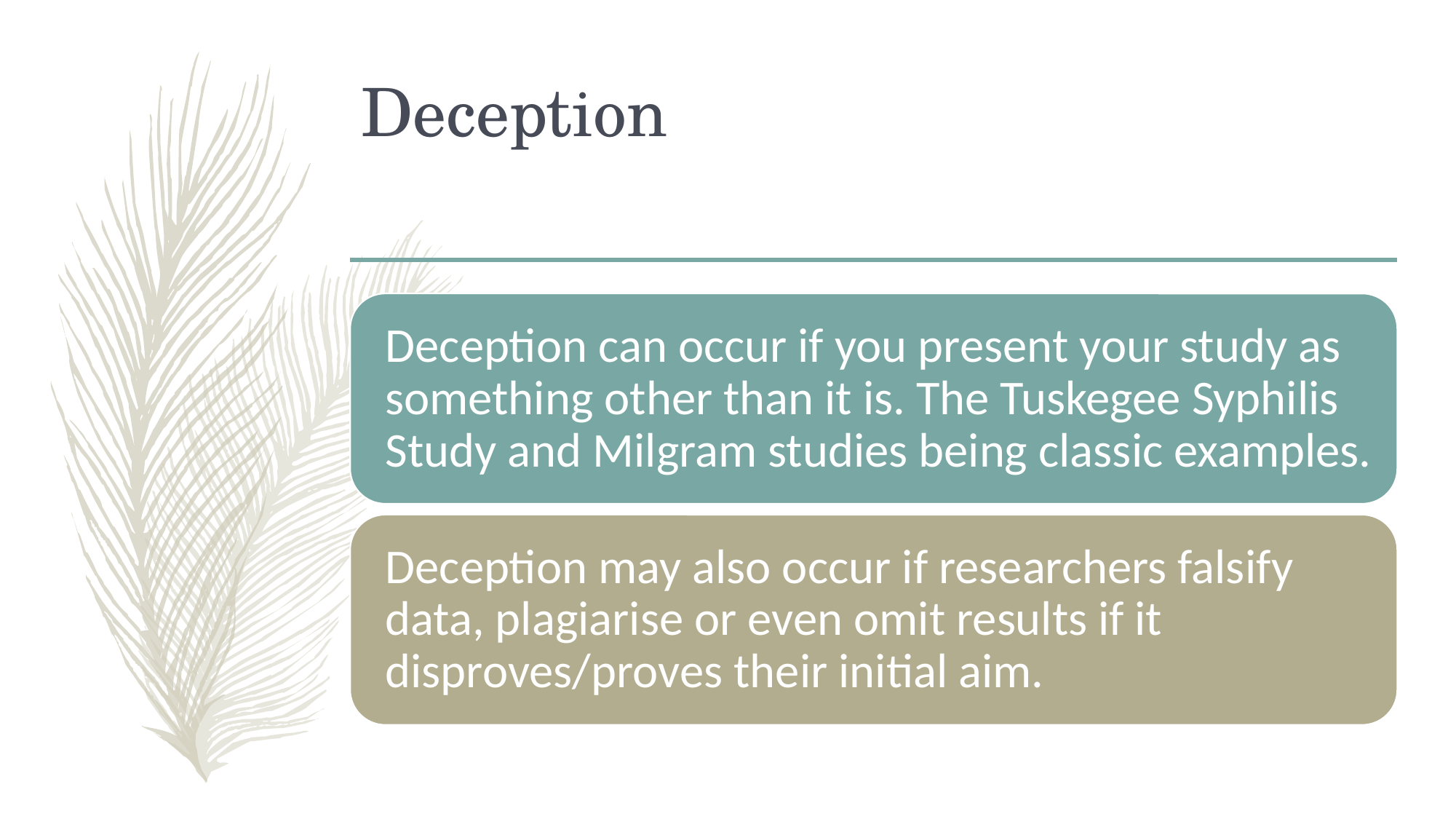

# Deception
Deception can occur if you present your study as something other than it is. The Tuskegee Syphilis Study and Milgram studies being classic examples.
Deception may also occur if researchers falsify data, plagiarise or even omit results if it disproves/proves their initial aim.